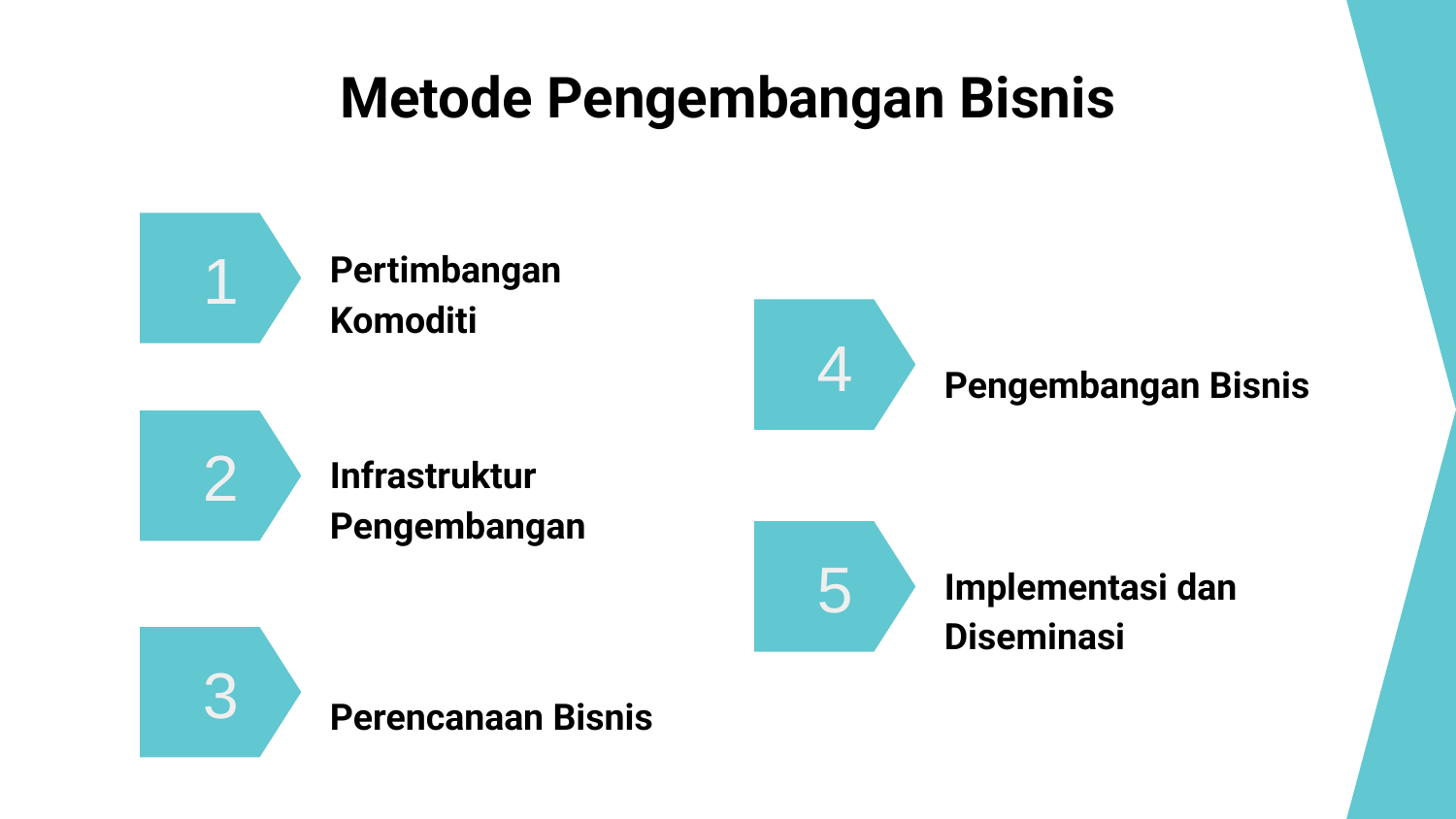

# Metode Pengembangan Bisnis

1
Pertimbangan Komoditi

4
Pengembangan Bisnis

2
Infrastruktur Pengembangan

5
Implementasi dan Diseminasi

3
Perencanaan Bisnis